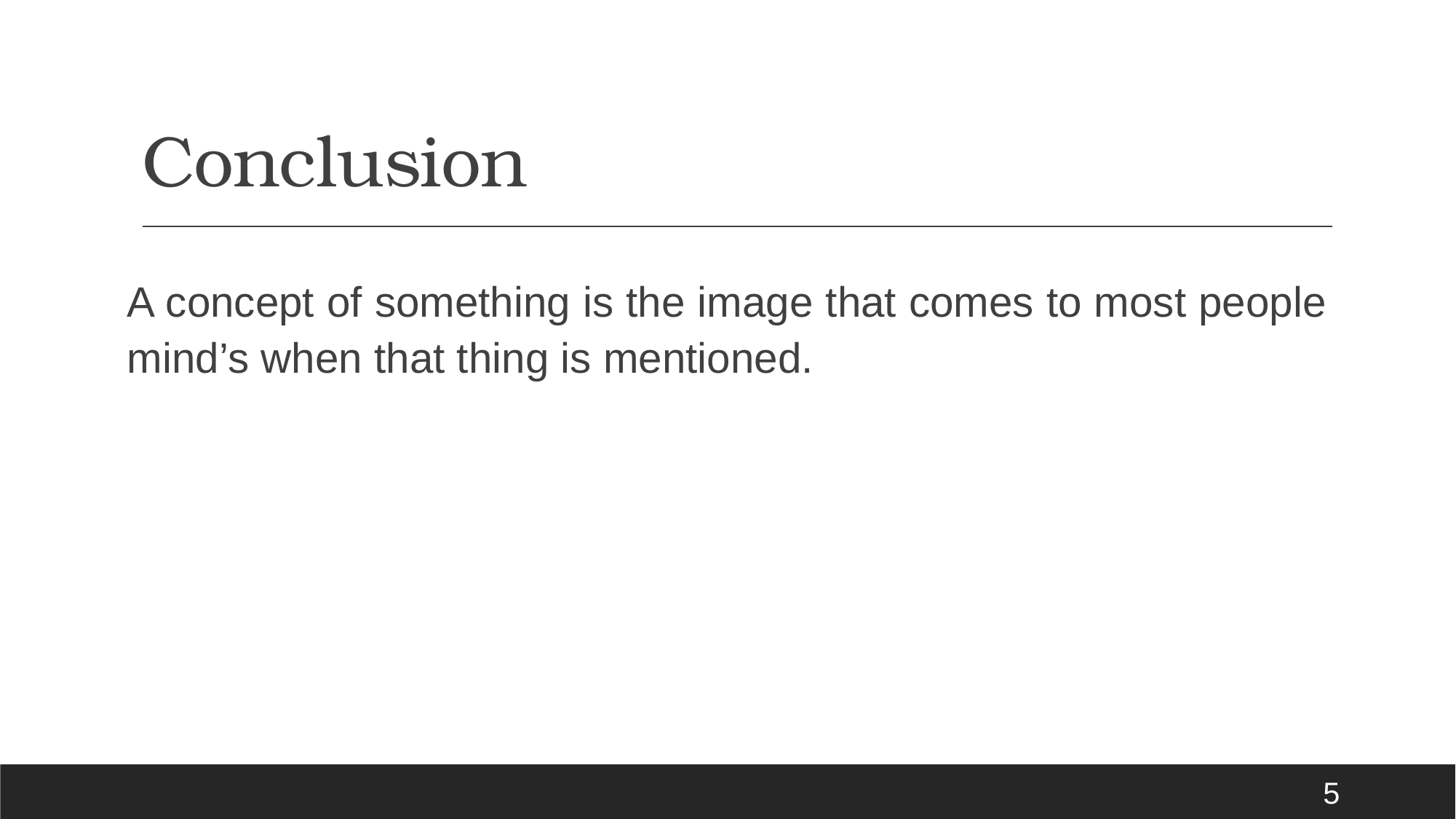

# Conclusion
A concept of something is the image that comes to most people mind’s when that thing is mentioned.
5